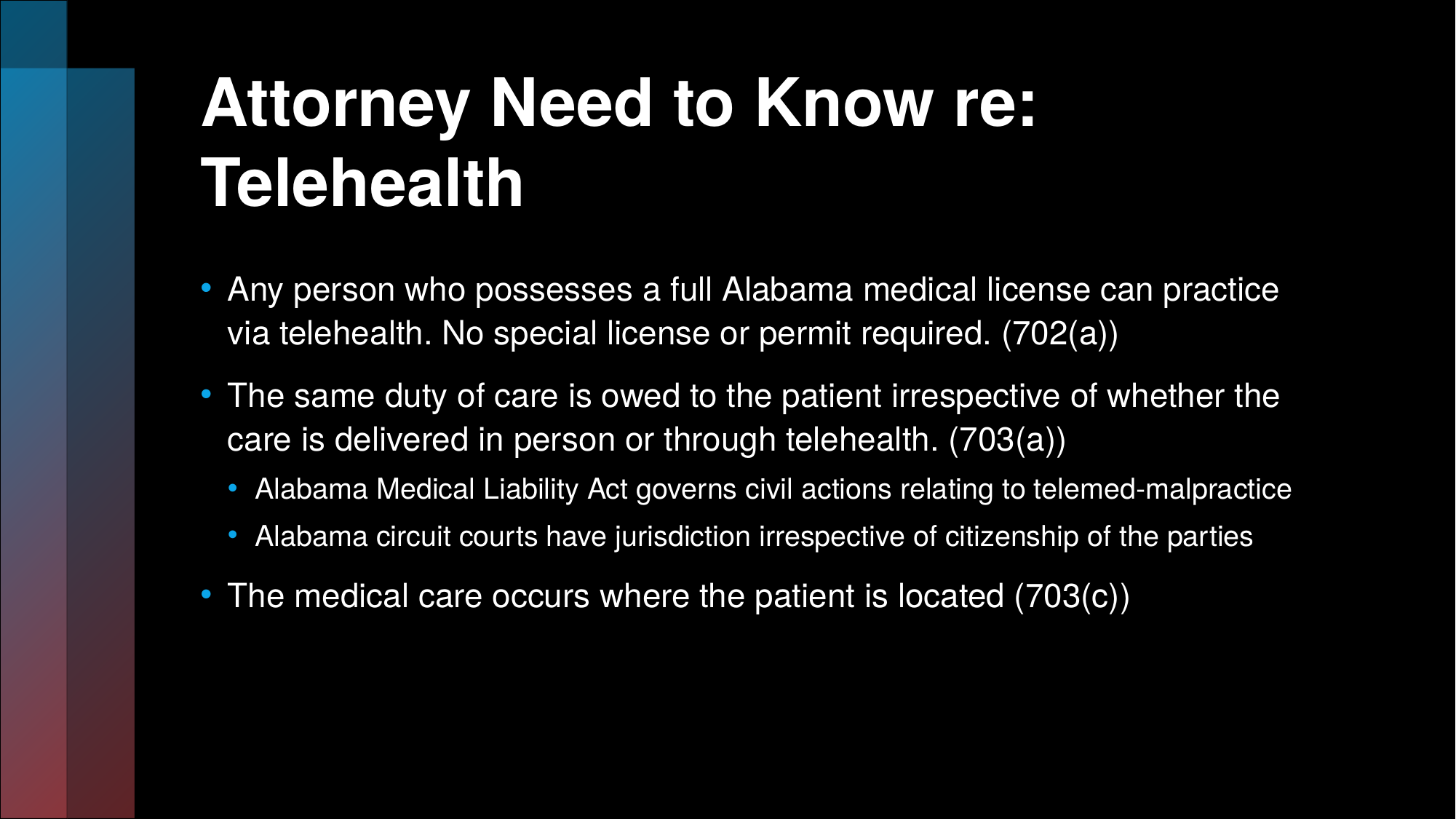

# Attorney Need to Know re: Telehealth
Any person who possesses a full Alabama medical license can practice via telehealth. No special license or permit required. (702(a))
The same duty of care is owed to the patient irrespective of whether the care is delivered in person or through telehealth. (703(a))
Alabama Medical Liability Act governs civil actions relating to telemed-malpractice
Alabama circuit courts have jurisdiction irrespective of citizenship of the parties
The medical care occurs where the patient is located (703(c))